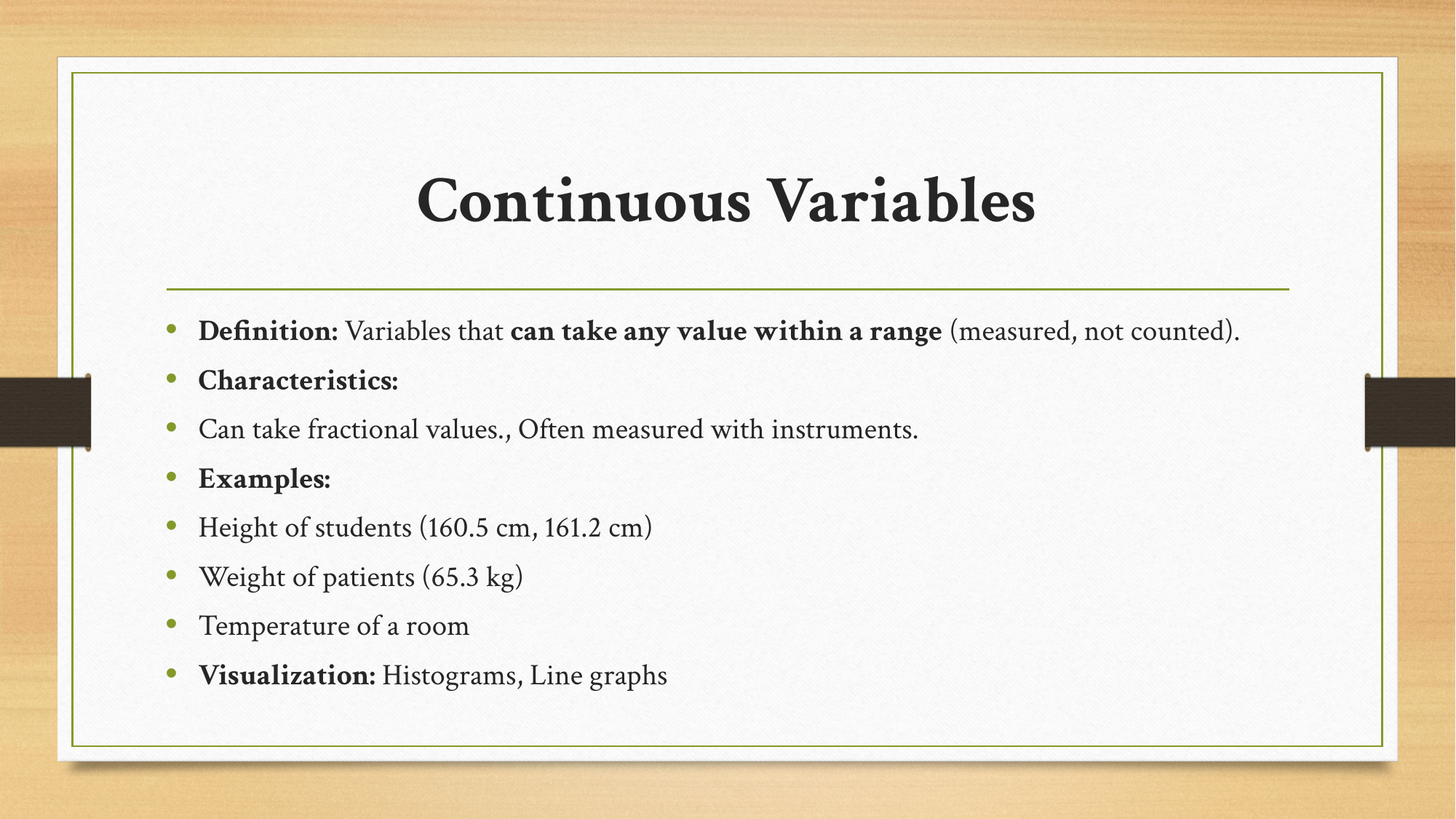

# Continuous Variables
Definition: Variables that can take any value within a range (measured, not counted).
Characteristics:
Can take fractional values., Often measured with instruments.
Examples:
Height of students (160.5 cm, 161.2 cm)
Weight of patients (65.3 kg)
Temperature of a room
Visualization: Histograms, Line graphs